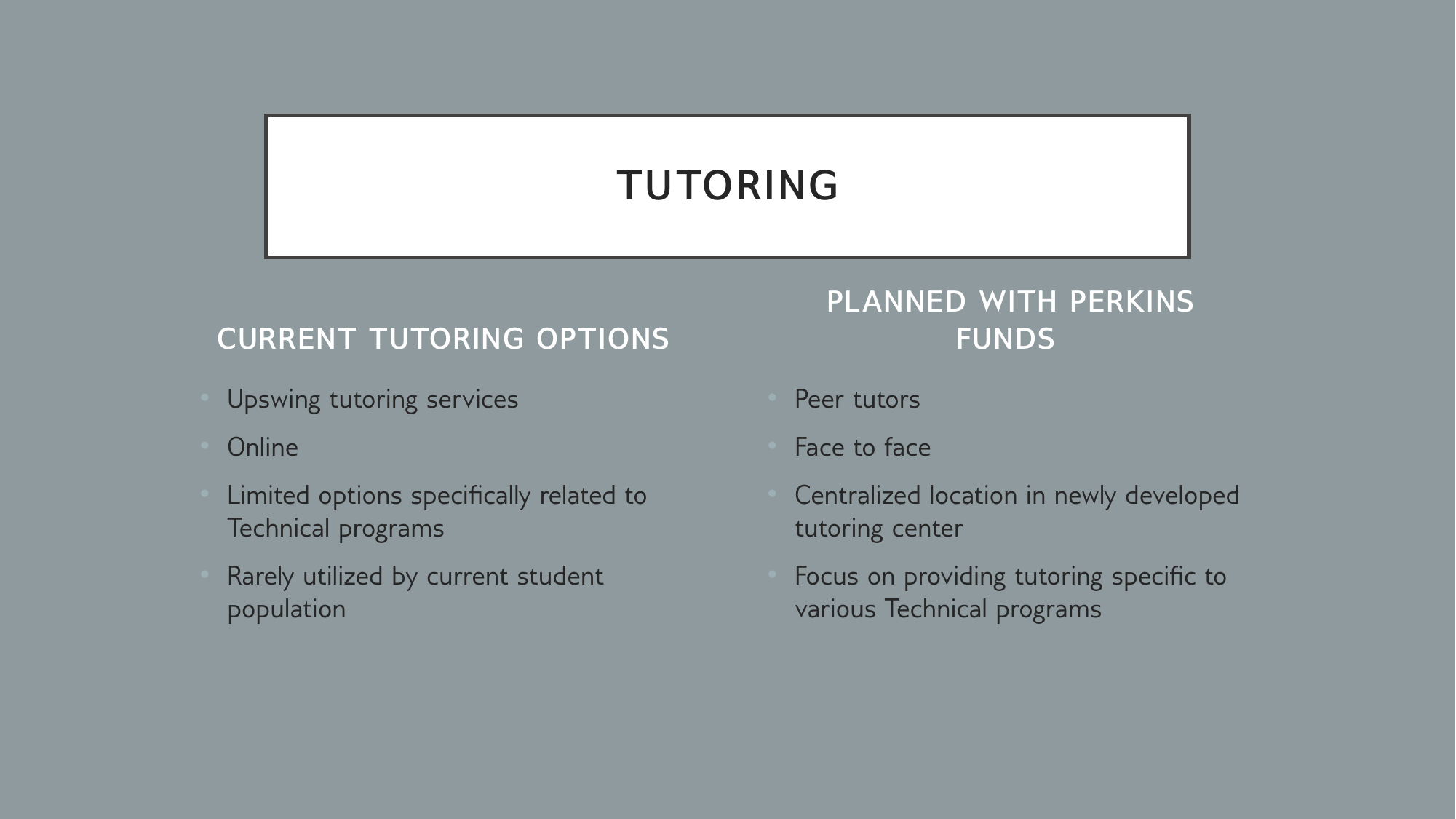

# tutoring
Current tutoring options
Planned with perkins funds
Upswing tutoring services
Online
Limited options specifically related to Technical programs
Rarely utilized by current student population

Peer tutors
Face to face
Centralized location in newly developed tutoring center
Focus on providing tutoring specific to various Technical programs